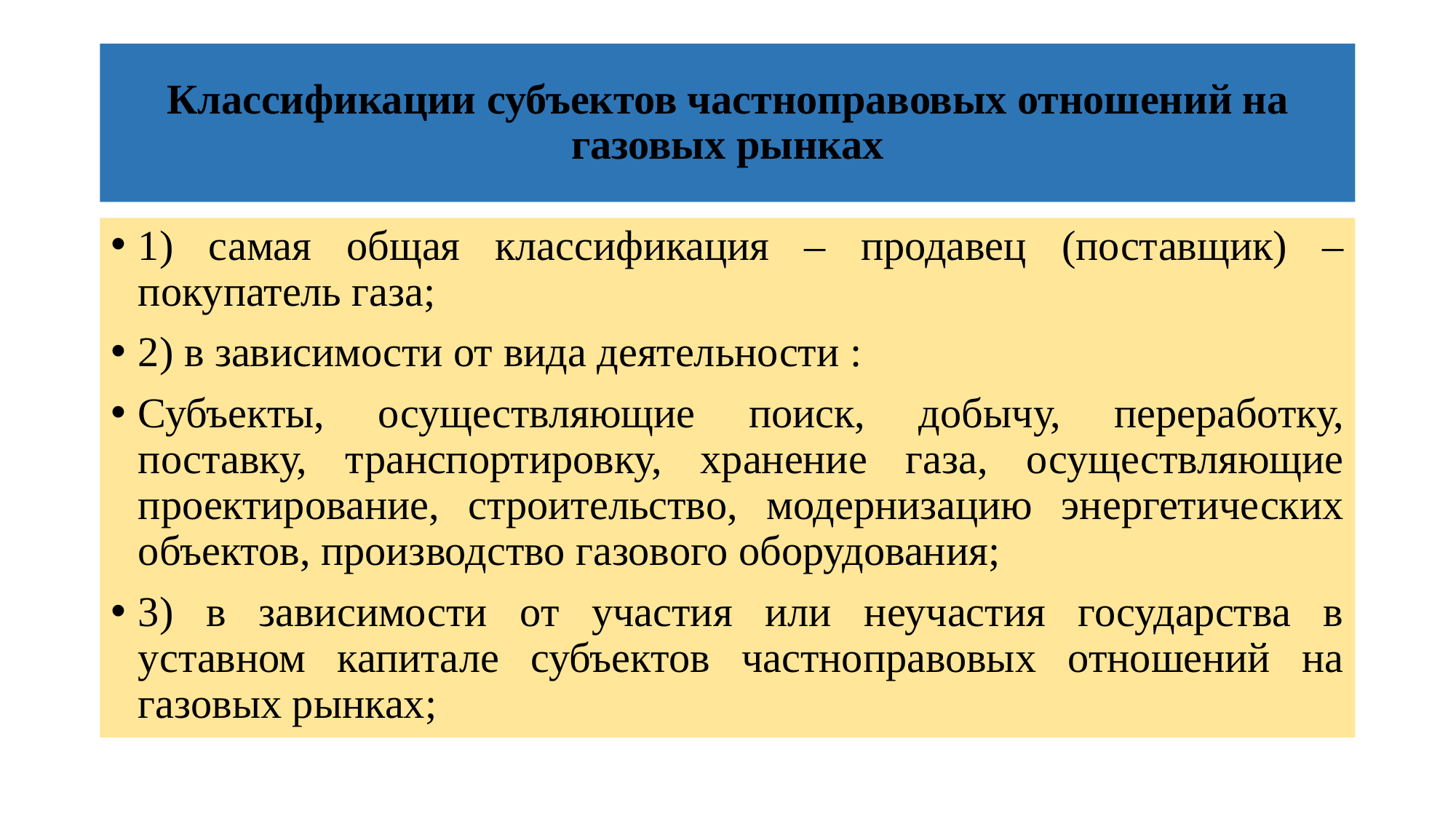

# Классификации субъектов частноправовых отношений на газовых рынках
1) самая общая классификация – продавец (поставщик) – покупатель газа;
2) в зависимости от вида деятельности :
Субъекты, осуществляющие поиск, добычу, переработку, поставку, транспортировку, хранение газа, осуществляющие проектирование, строительство, модернизацию энергетических объектов, производство газового оборудования;
3) в зависимости от участия или неучастия государства в уставном капитале субъектов частноправовых отношений на газовых рынках;